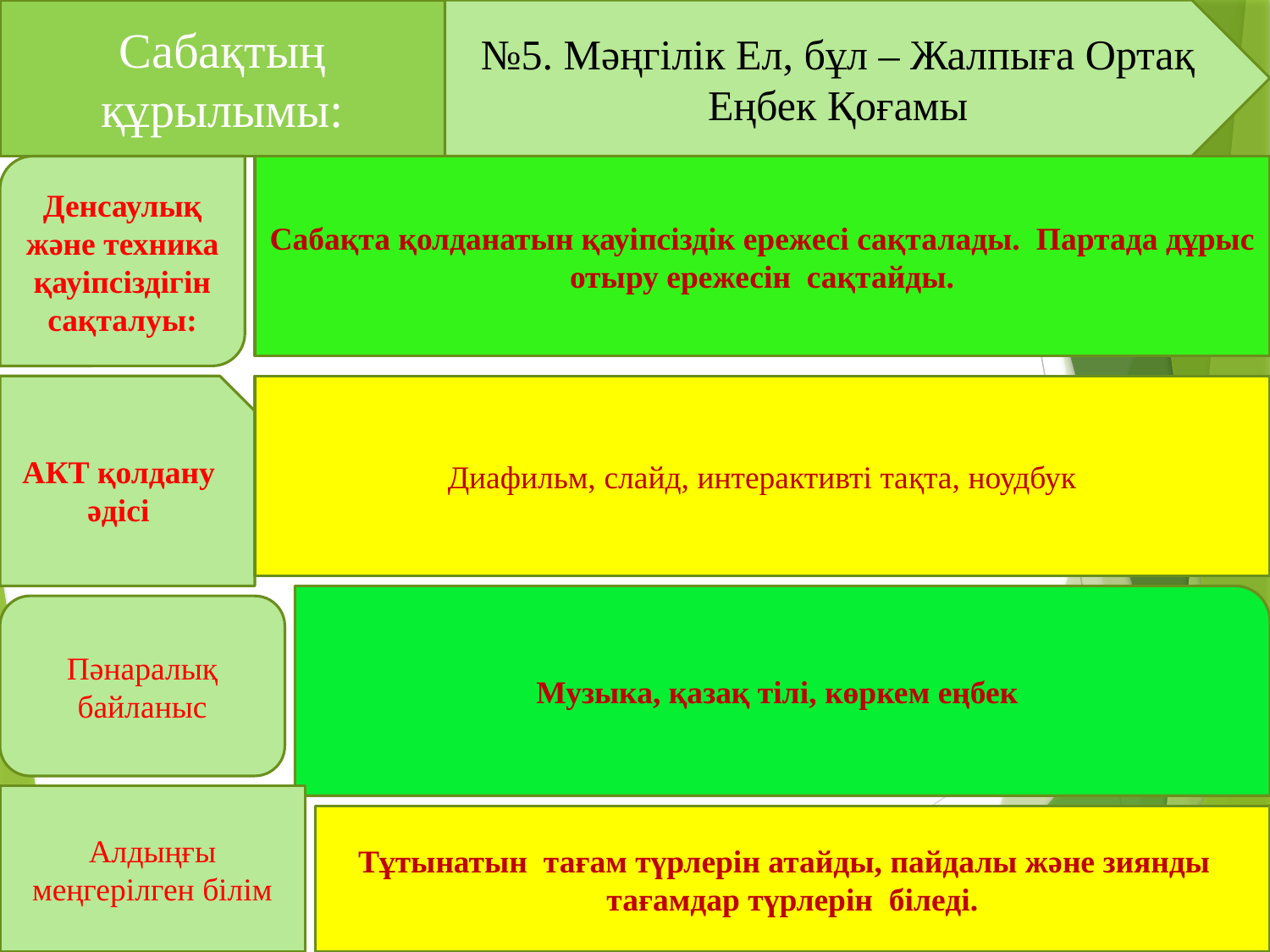

Сабақтың құрылымы:
№5. Мәңгілік Ел, бұл – Жалпыға Ортақ Еңбек Қоғамы
#
Денсаулық және техника қауіпсіздігін сақталуы:
Сабақта қолданатын қауіпсіздік ережесі сақталады.  Партада дұрыс отыру ережесін  сақтайды.
АКТ қолдану әдісі
Диафильм, слайд, интерактивті тақта, ноудбук
Музыка, қазақ тілі, көркем еңбек
Пәнаралық байланыс
Алдыңғы меңгерілген білім
Тұтынатын  тағам түрлерін атайды, пайдалы және зиянды   тағамдар түрлерін  біледі.